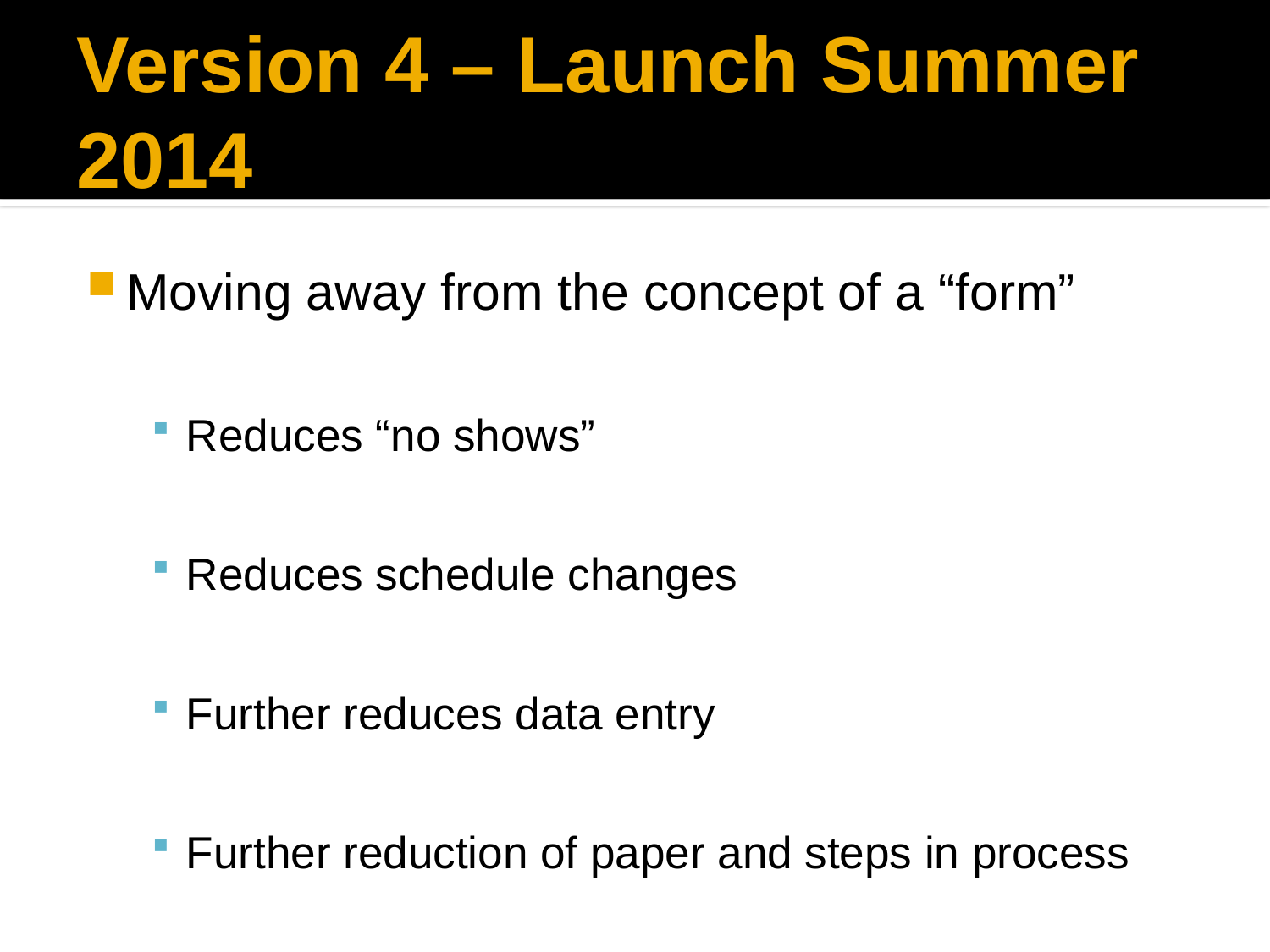

# Version 4 – Launch Summer 2014
Moving away from the concept of a “form”

Reduces “no shows”

Reduces schedule changes

Further reduces data entry

Further reduction of paper and steps in process